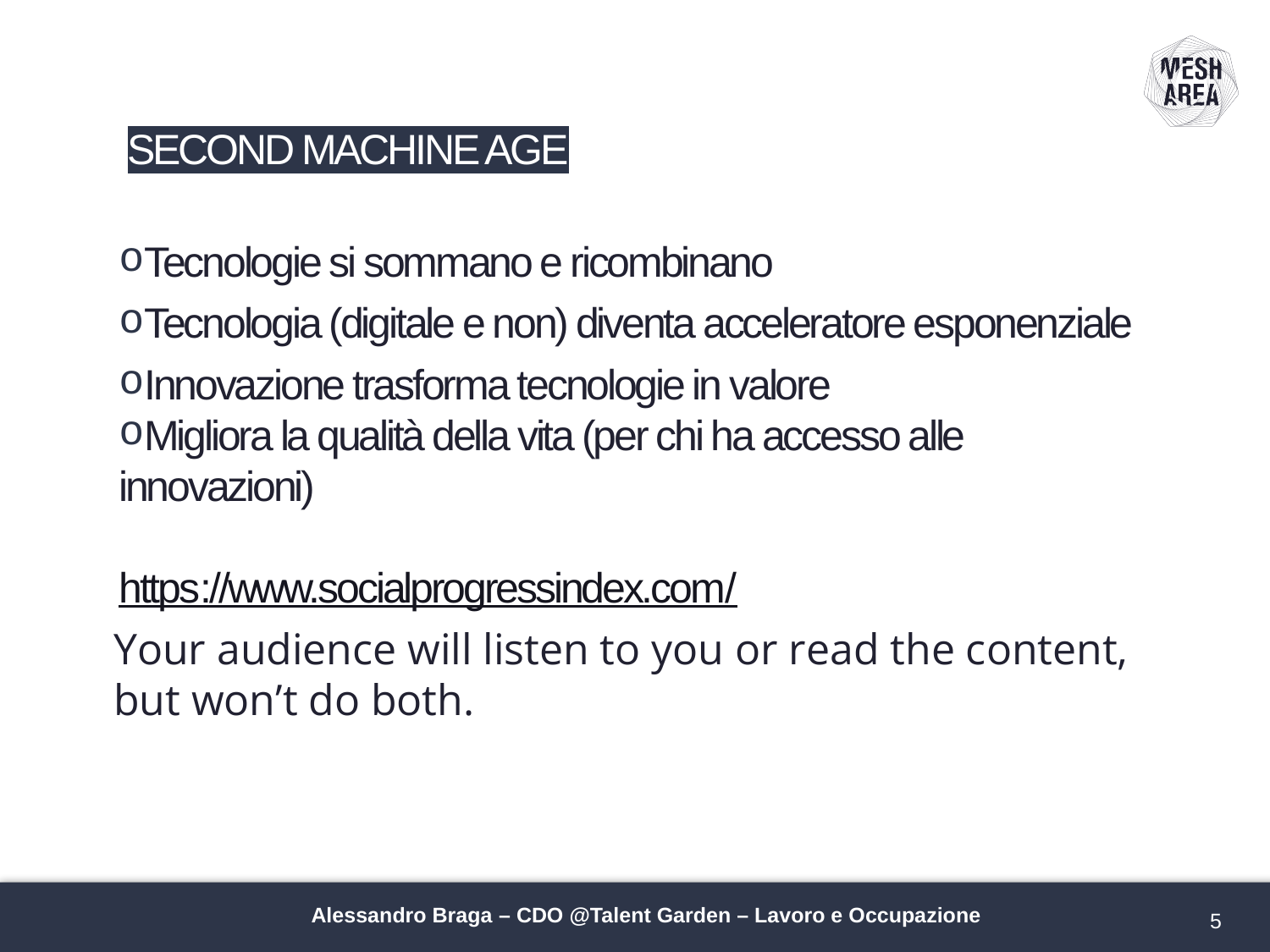

# SECOND MACHINE AGE
Tecnologie si sommano e ricombinano
Tecnologia (digitale e non) diventa acceleratore esponenziale
Innovazione trasforma tecnologie in valore
Migliora la qualità della vita (per chi ha accesso alle innovazioni)

https://www.socialprogressindex.com/
Your audience will listen to you or read the content, but won’t do both.
Alessandro Braga – CDO @Talent Garden – Lavoro e Occupazione
5